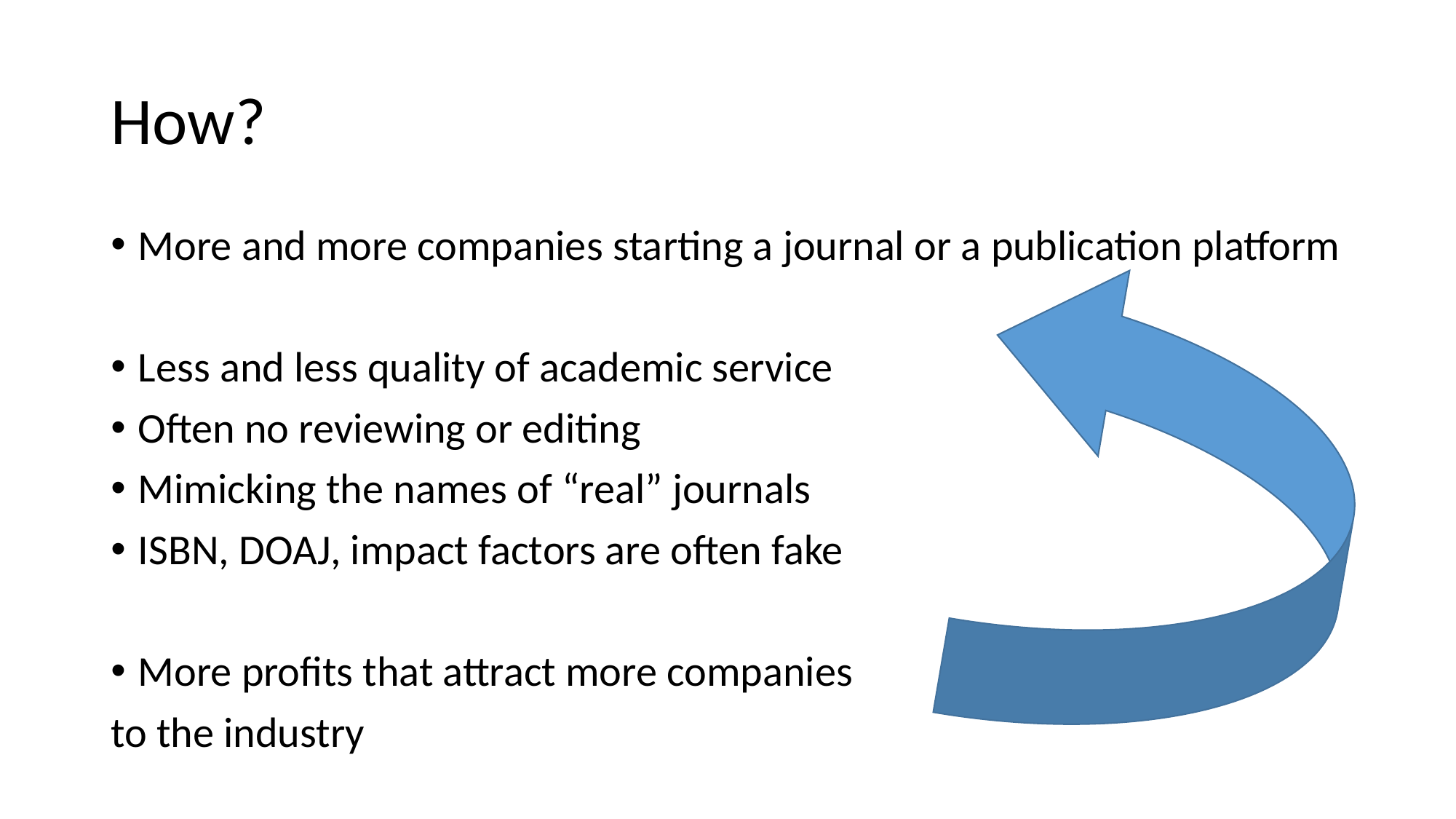

# How?
More and more companies starting a journal or a publication platform

Less and less quality of academic service
Often no reviewing or editing
Mimicking the names of “real” journals
ISBN, DOAJ, impact factors are often fake

More profits that attract more companies
to the industry